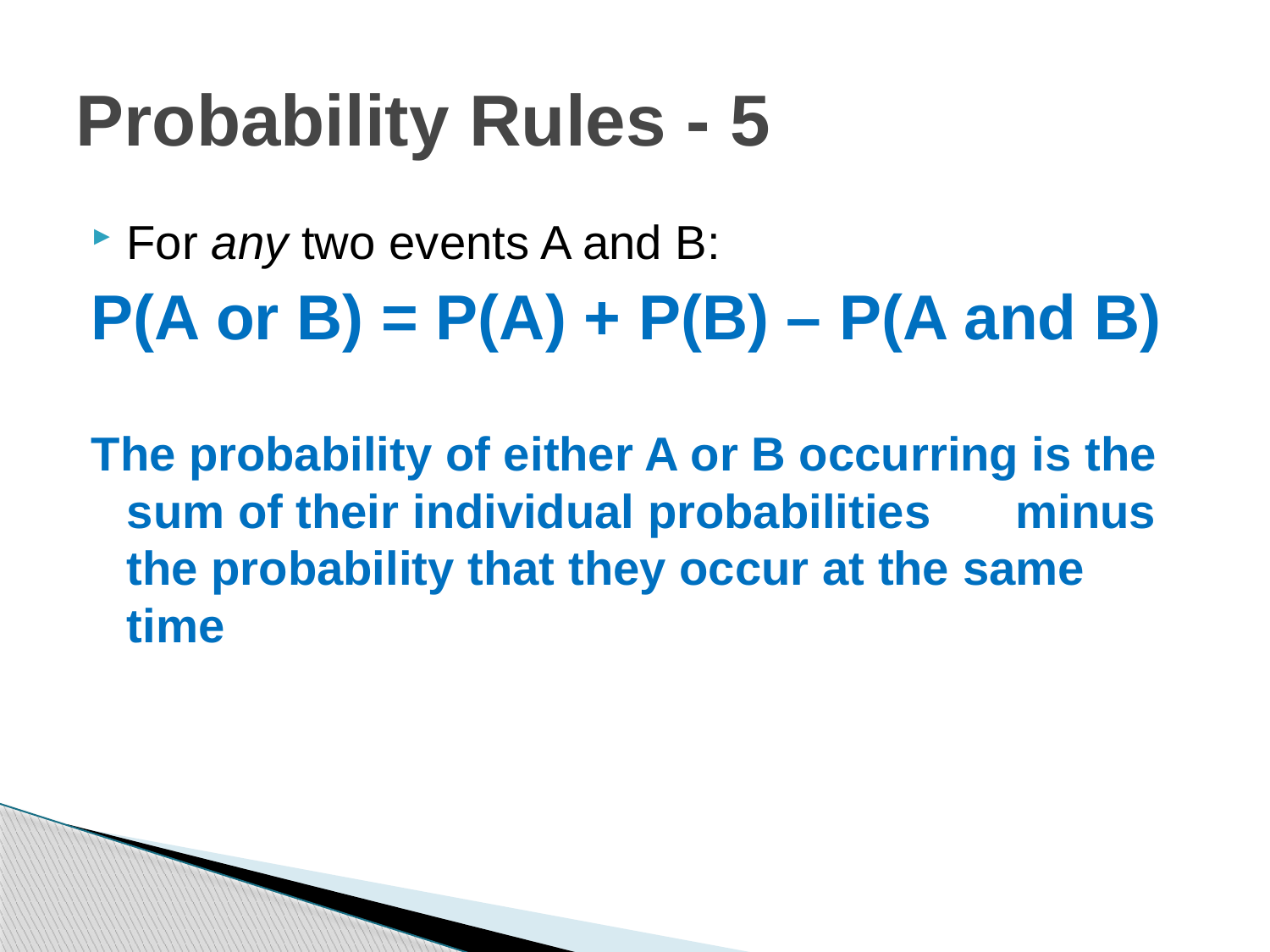

# Probability Rules - 5
For any two events A and B:
P(A or B) = P(A) + P(B) – P(A and B)

The probability of either A or B occurring is the sum of their individual probabilities	minus the probability that they occur at the same time